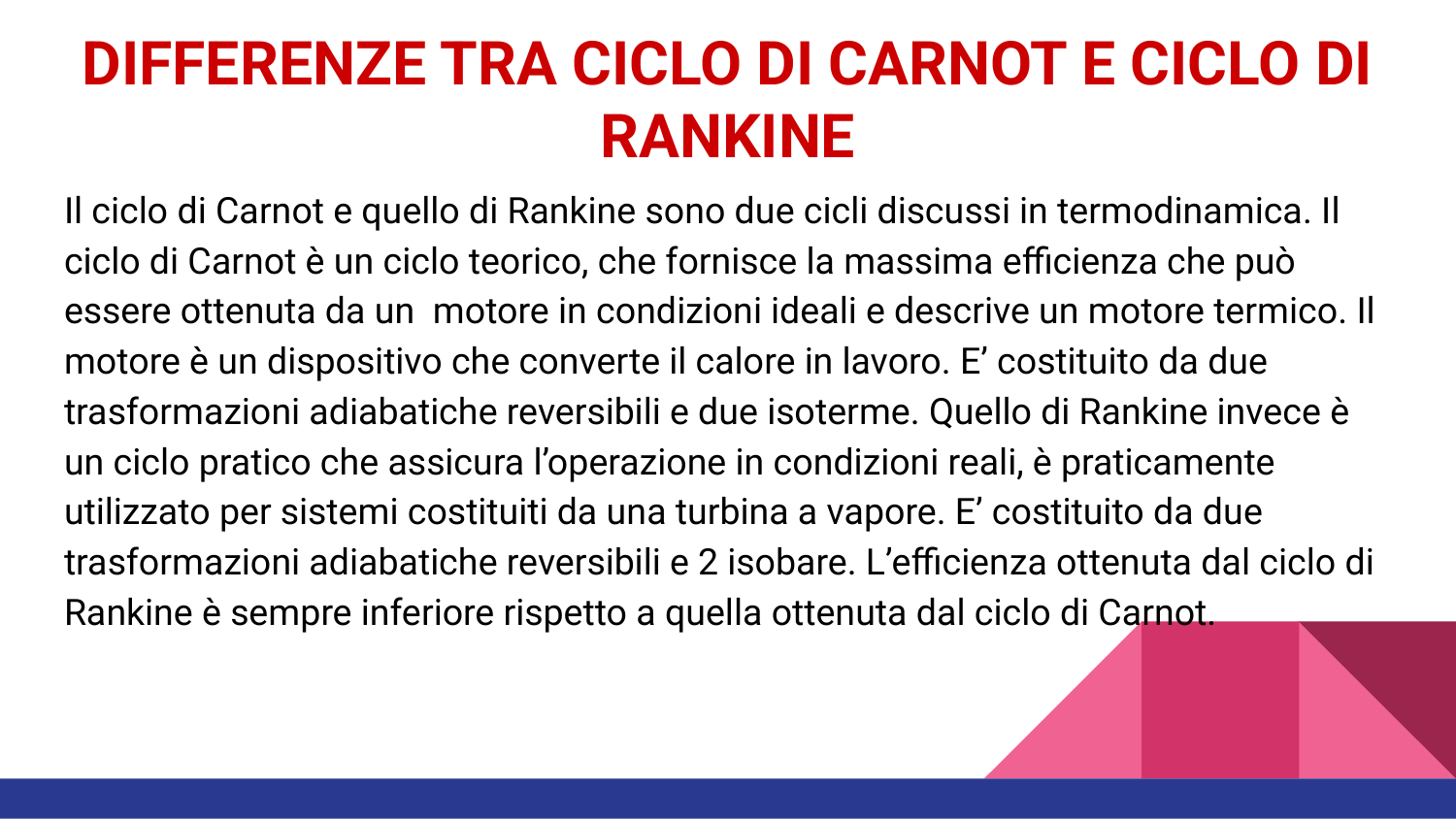

# DIFFERENZE TRA CICLO DI CARNOT E CICLO DI RANKINE
Il ciclo di Carnot e quello di Rankine sono due cicli discussi in termodinamica. Il ciclo di Carnot è un ciclo teorico, che fornisce la massima efficienza che può essere ottenuta da un  motore in condizioni ideali e descrive un motore termico. Il motore è un dispositivo che converte il calore in lavoro. E’ costituito da due trasformazioni adiabatiche reversibili e due isoterme. Quello di Rankine invece è un ciclo pratico che assicura l’operazione in condizioni reali, è praticamente utilizzato per sistemi costituiti da una turbina a vapore. E’ costituito da due trasformazioni adiabatiche reversibili e 2 isobare. L’efficienza ottenuta dal ciclo di Rankine è sempre inferiore rispetto a quella ottenuta dal ciclo di Carnot.